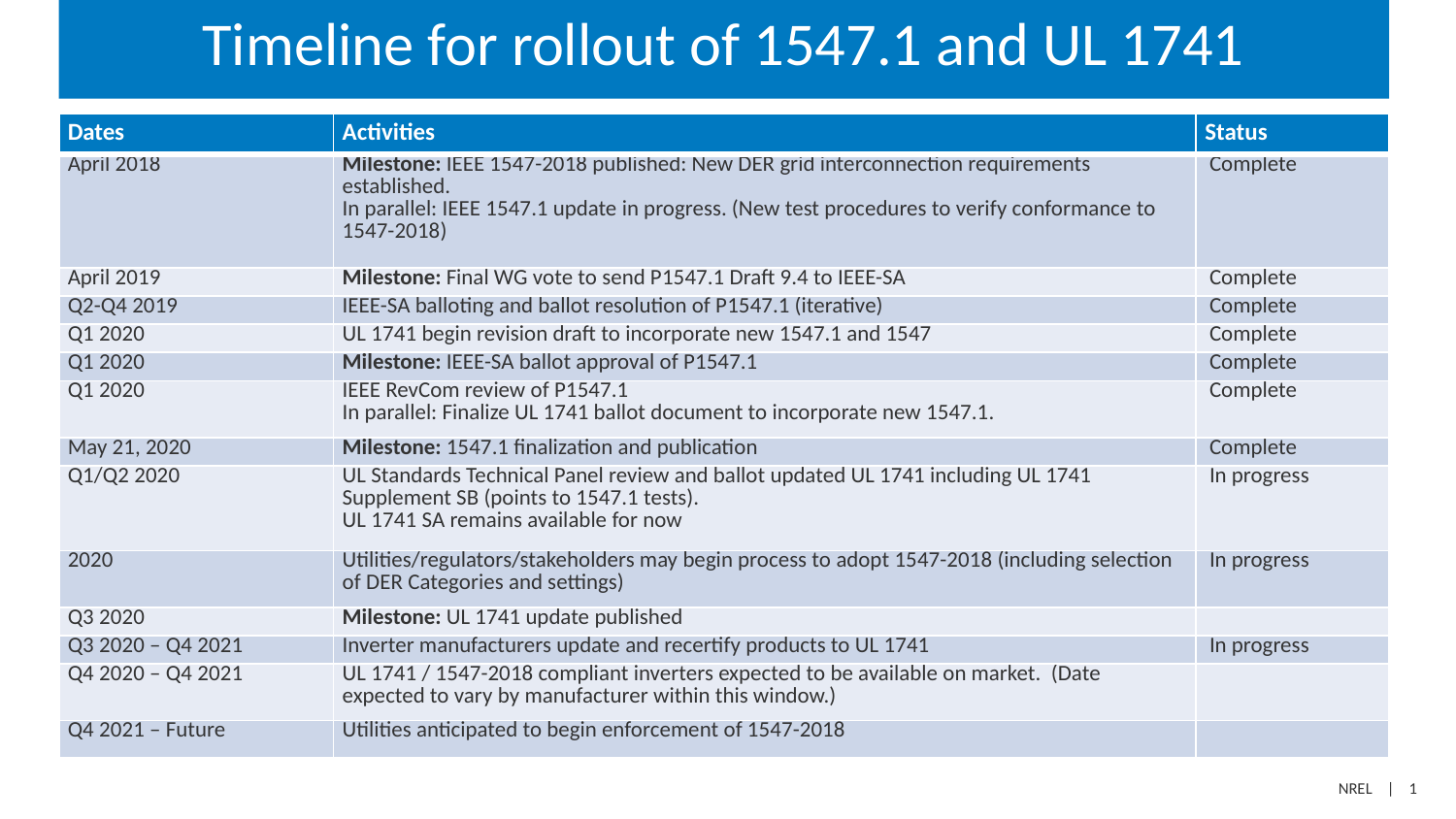

# Timeline for rollout of 1547.1 and UL 1741
| Dates | Activities | Status |
| --- | --- | --- |
| April 2018 | Milestone: IEEE 1547-2018 published: New DER grid interconnection requirements established. In parallel: IEEE 1547.1 update in progress. (New test procedures to verify conformance to 1547-2018) | Complete |
| April 2019 | Milestone: Final WG vote to send P1547.1 Draft 9.4 to IEEE-SA | Complete |
| Q2-Q4 2019 | IEEE-SA balloting and ballot resolution of P1547.1 (iterative) | Complete |
| Q1 2020 | UL 1741 begin revision draft to incorporate new 1547.1 and 1547 | Complete |
| Q1 2020 | Milestone: IEEE-SA ballot approval of P1547.1 | Complete |
| Q1 2020 | IEEE RevCom review of P1547.1 In parallel: Finalize UL 1741 ballot document to incorporate new 1547.1. | Complete |
| May 21, 2020 | Milestone: 1547.1 finalization and publication | Complete |
| Q1/Q2 2020 | UL Standards Technical Panel review and ballot updated UL 1741 including UL 1741 Supplement SB (points to 1547.1 tests). UL 1741 SA remains available for now | In progress |
| 2020 | Utilities/regulators/stakeholders may begin process to adopt 1547-2018 (including selection of DER Categories and settings) | In progress |
| Q3 2020 | Milestone: UL 1741 update published |  |
| Q3 2020 – Q4 2021 | Inverter manufacturers update and recertify products to UL 1741 | In progress |
| Q4 2020 – Q4 2021 | UL 1741 / 1547-2018 compliant inverters expected to be available on market. (Date expected to vary by manufacturer within this window.) |  |
| Q4 2021 – Future | Utilities anticipated to begin enforcement of 1547-2018 |  |